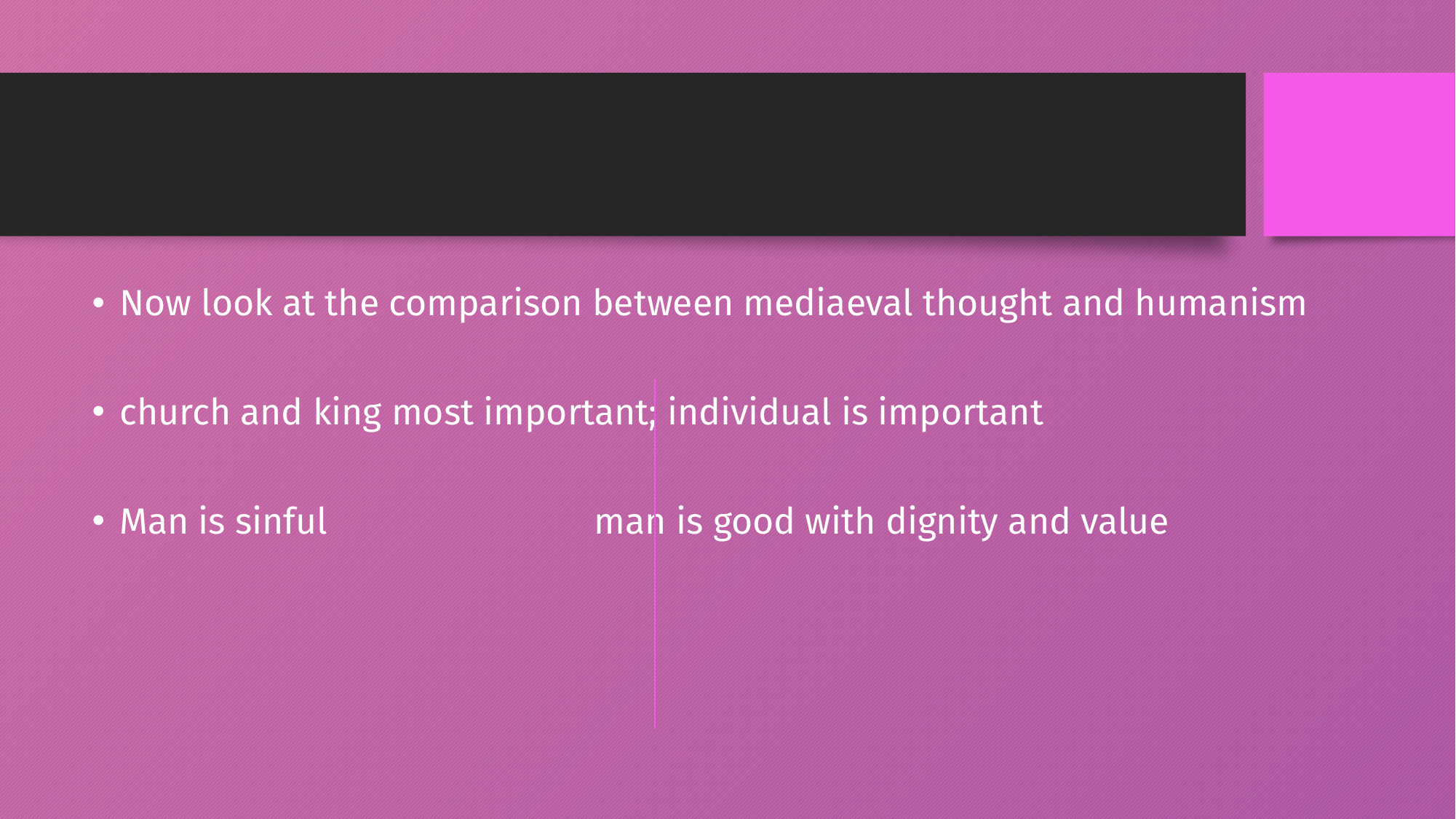

#
Now look at the comparison between mediaeval thought and humanism

church and king most important; individual is important

Man is sinful 			    man is good with dignity and value